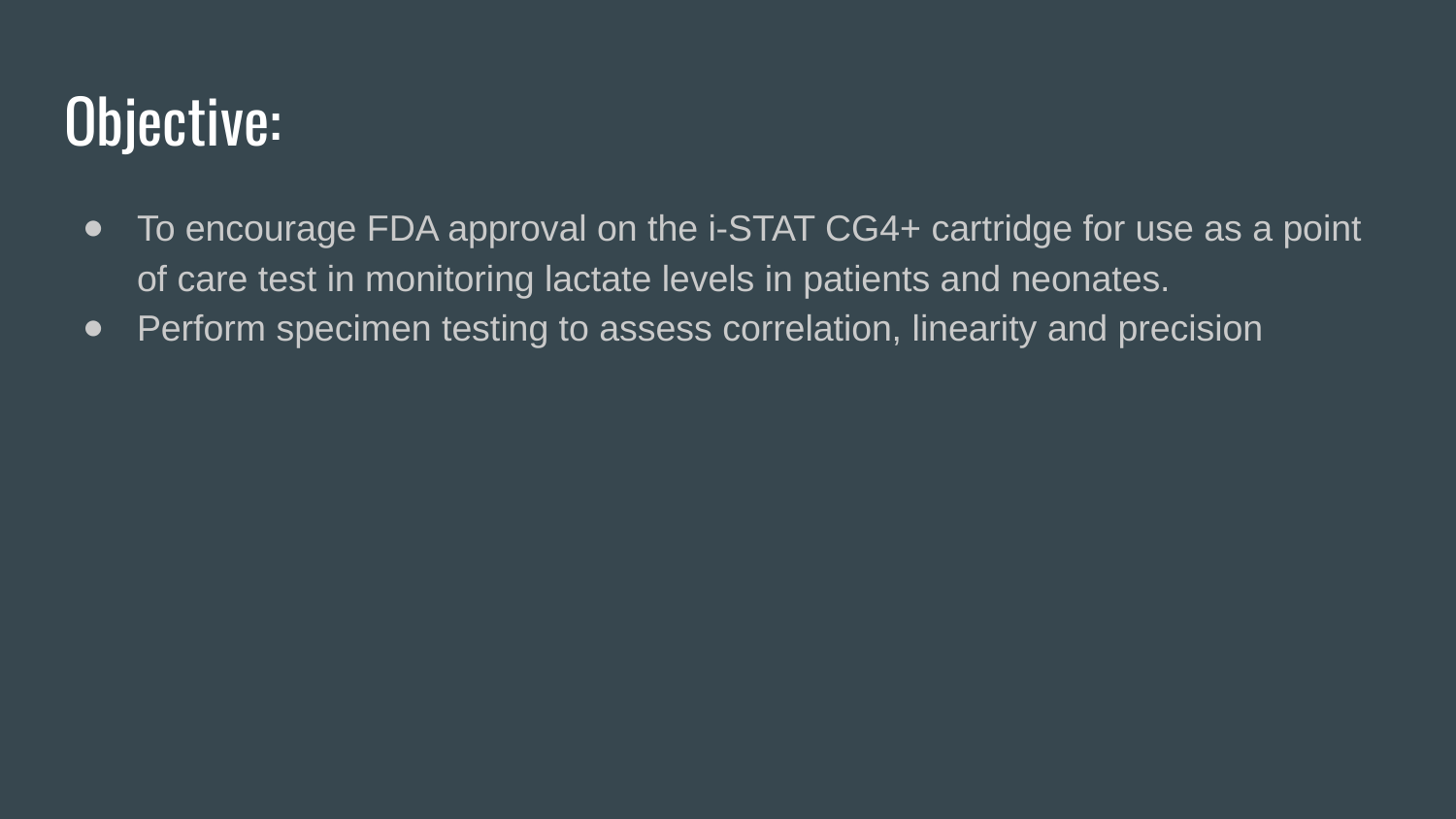

# Objective:
To encourage FDA approval on the i-STAT CG4+ cartridge for use as a point of care test in monitoring lactate levels in patients and neonates.
Perform specimen testing to assess correlation, linearity and precision